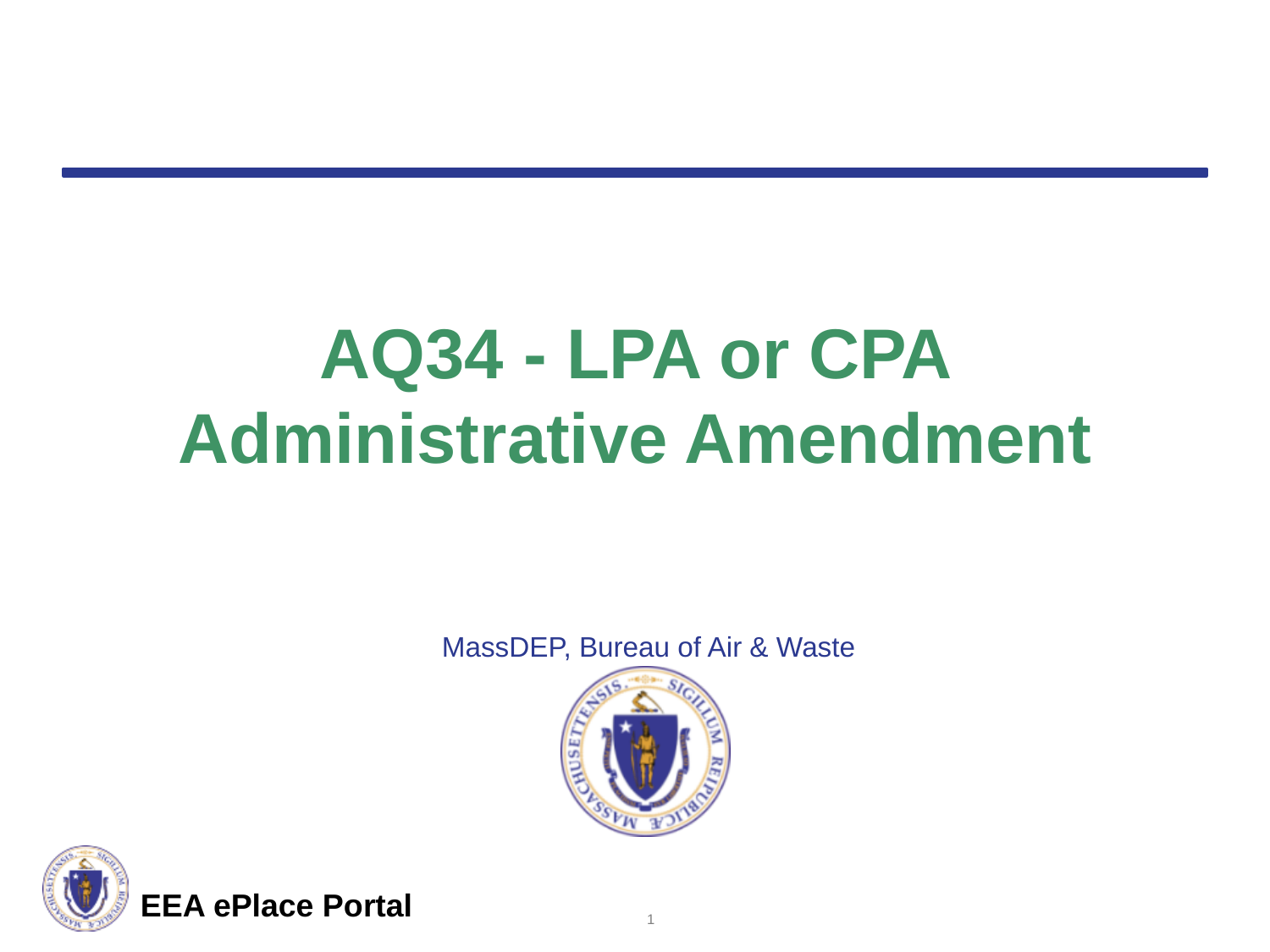

# AQ34 - LPA or CPA Administrative Amendment

MassDEP, Bureau of Air & Waste
1